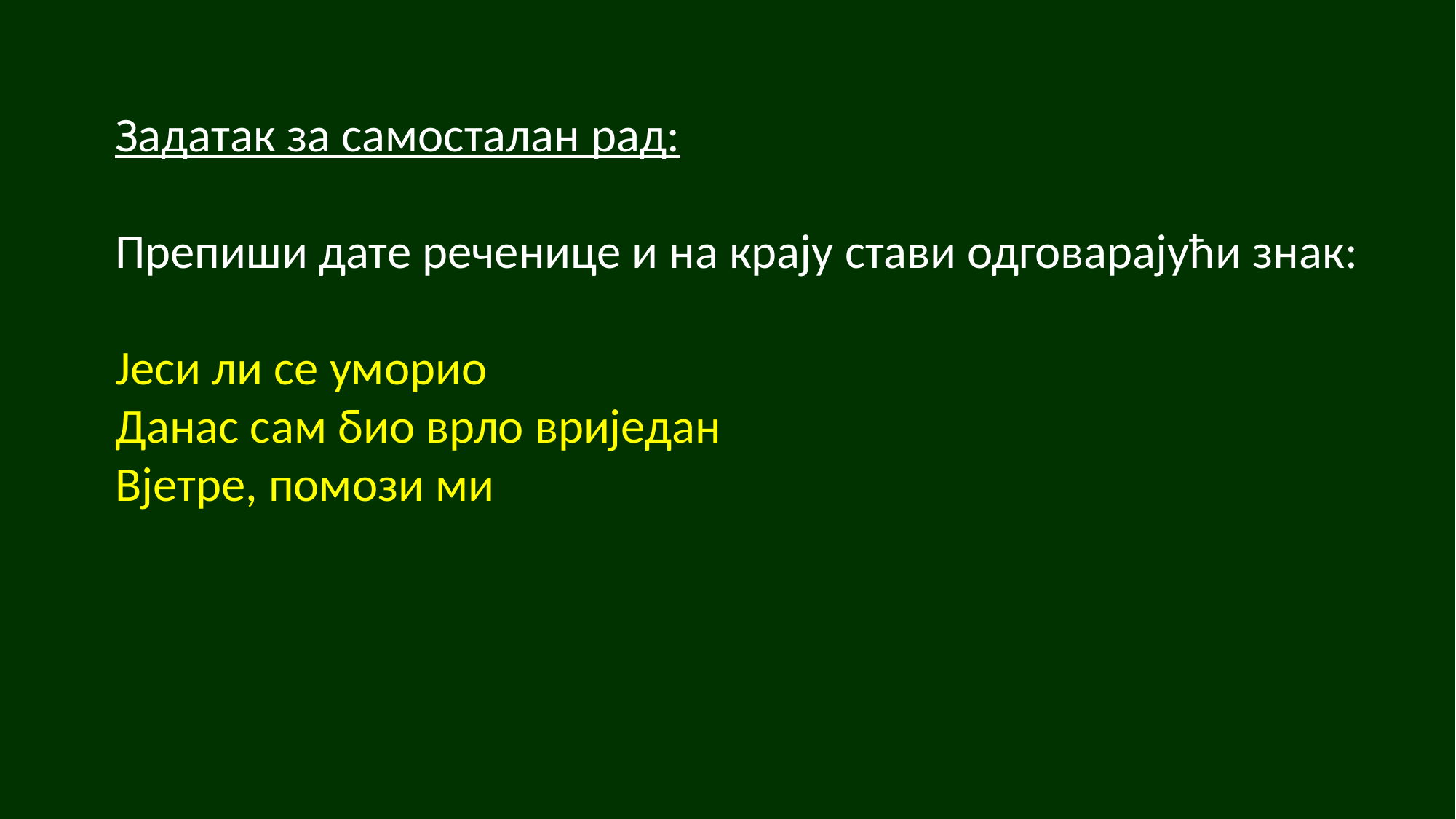

Задатак за самосталан рад:

Препиши дате реченице и на крају стави одговарајући знак:

Јеси ли се уморио
Данас сам био врло вриједан
Вјетре, помози ми